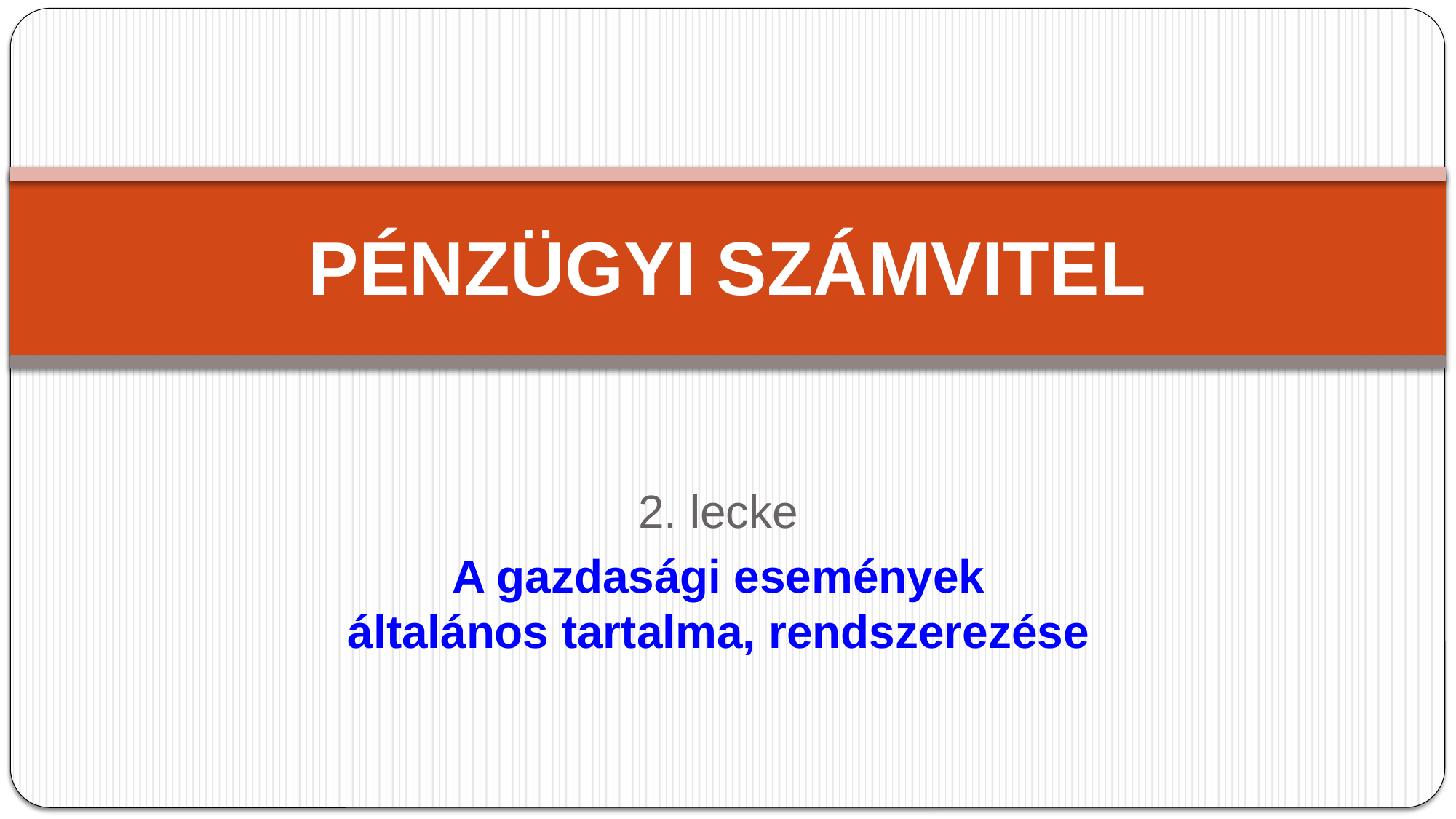

# PÉNZÜGYI SZÁMVITEL
2. lecke
A gazdasági események általános tartalma, rendszerezése